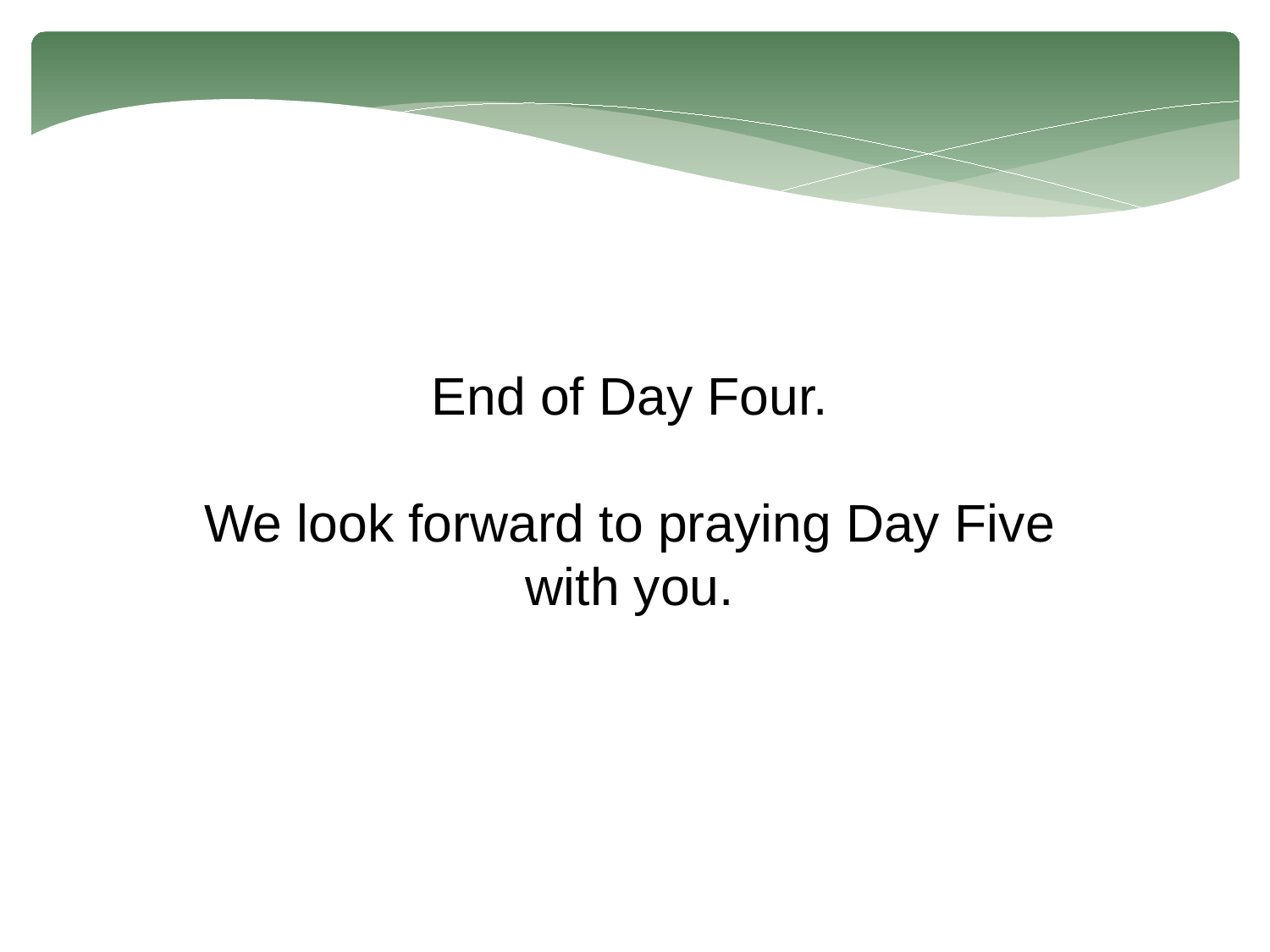

End of Day Four.

We look forward to praying Day Five with you.